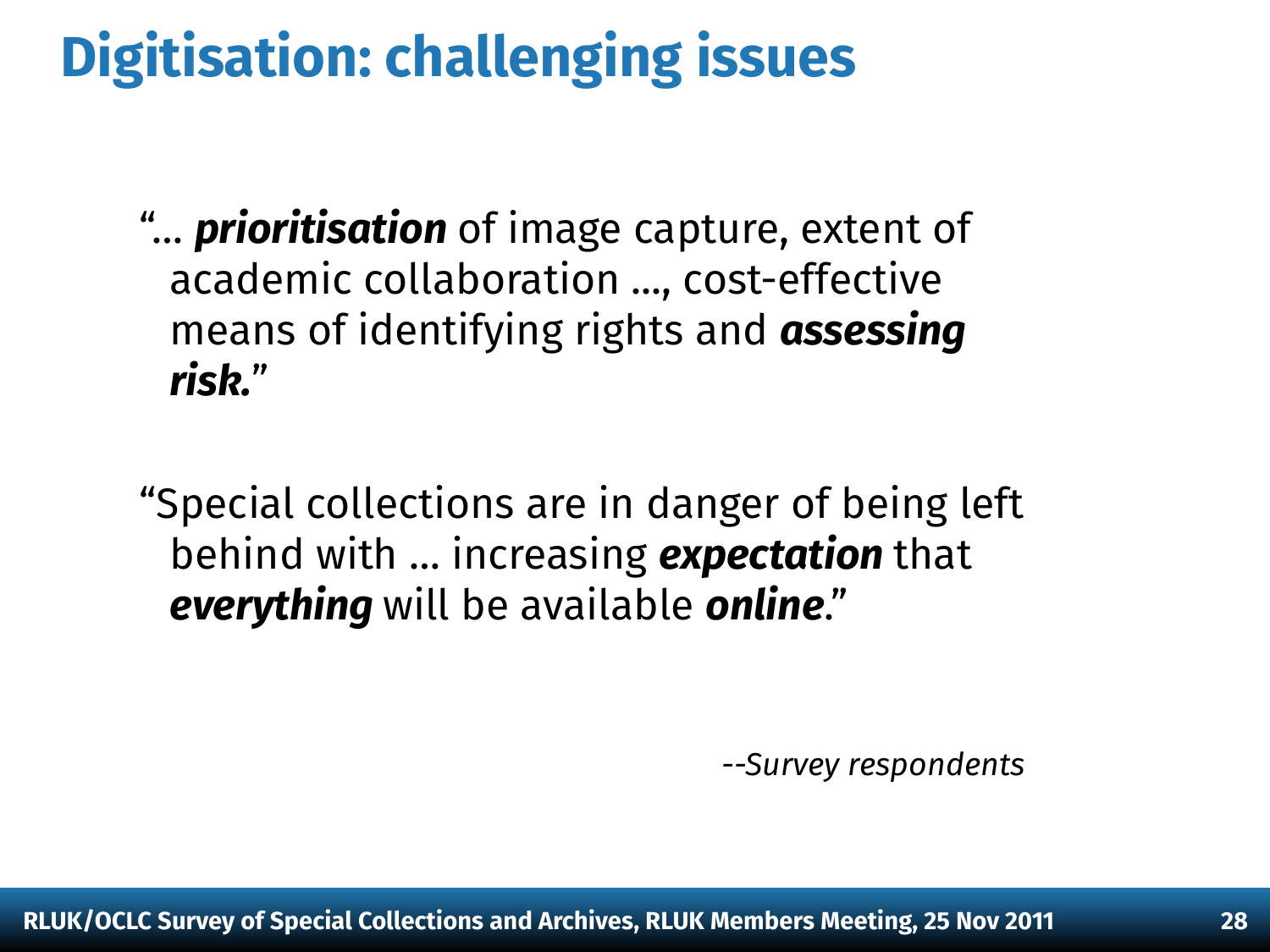

# Digitisation: challenging issues
“… prioritisation of image capture, extent of academic collaboration ..., cost-effective means of identifying rights and assessing risk.”

“Special collections are in danger of being left behind with … increasing expectation that everything will be available online.”

--Survey respondents